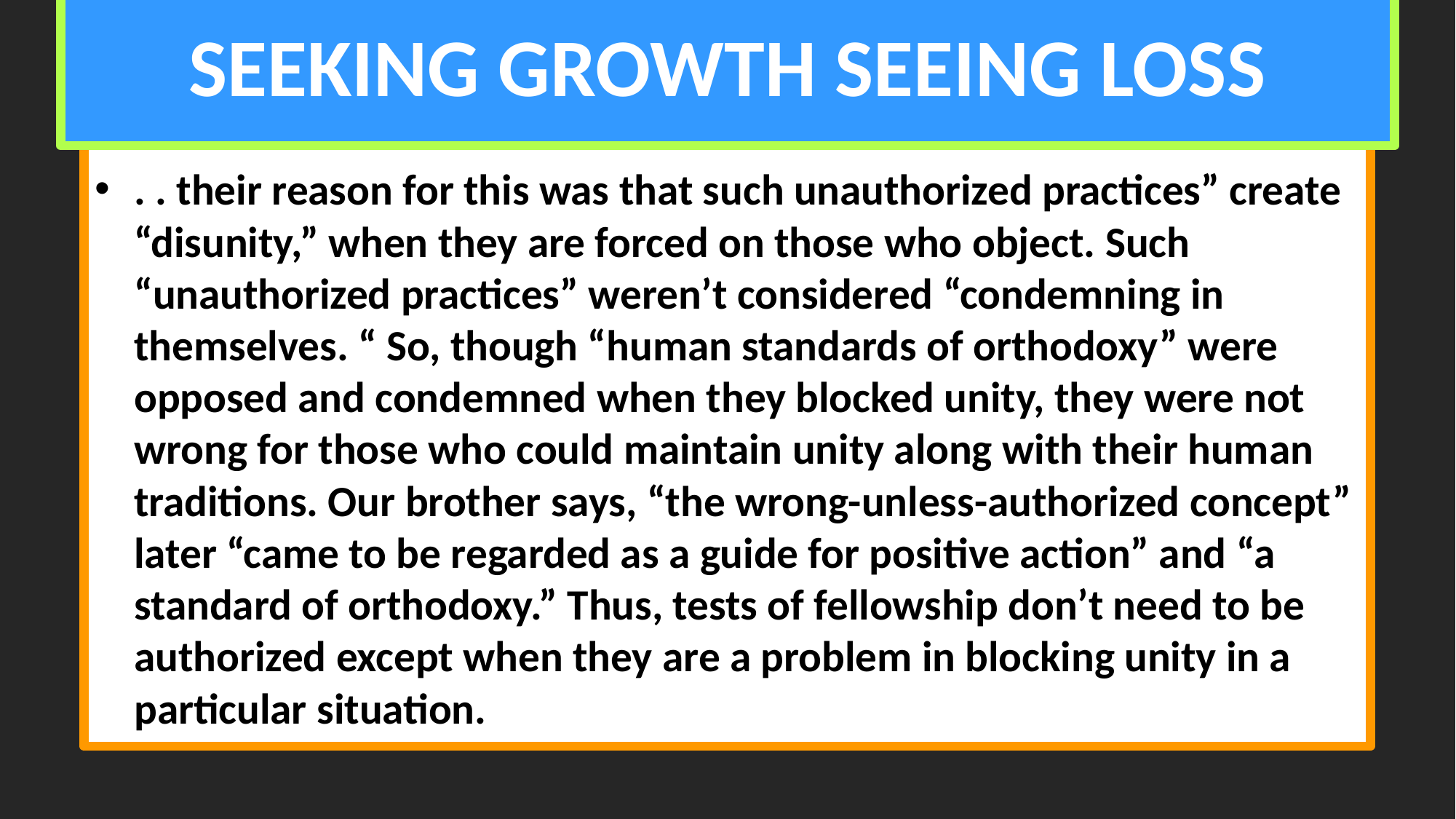

# SEEKING GROWTH SEEING LOSS
. . their reason for this was that such unauthorized practices” create “disunity,” when they are forced on those who object. Such “unauthorized practices” weren’t considered “condemning in themselves. “ So, though “human standards of orthodoxy” were opposed and condemned when they blocked unity, they were not wrong for those who could maintain unity along with their human traditions. Our brother says, “the wrong-unless-authorized concept” later “came to be regarded as a guide for positive action” and “a standard of orthodoxy.” Thus, tests of fellowship don’t need to be authorized except when they are a problem in blocking unity in a particular situation.